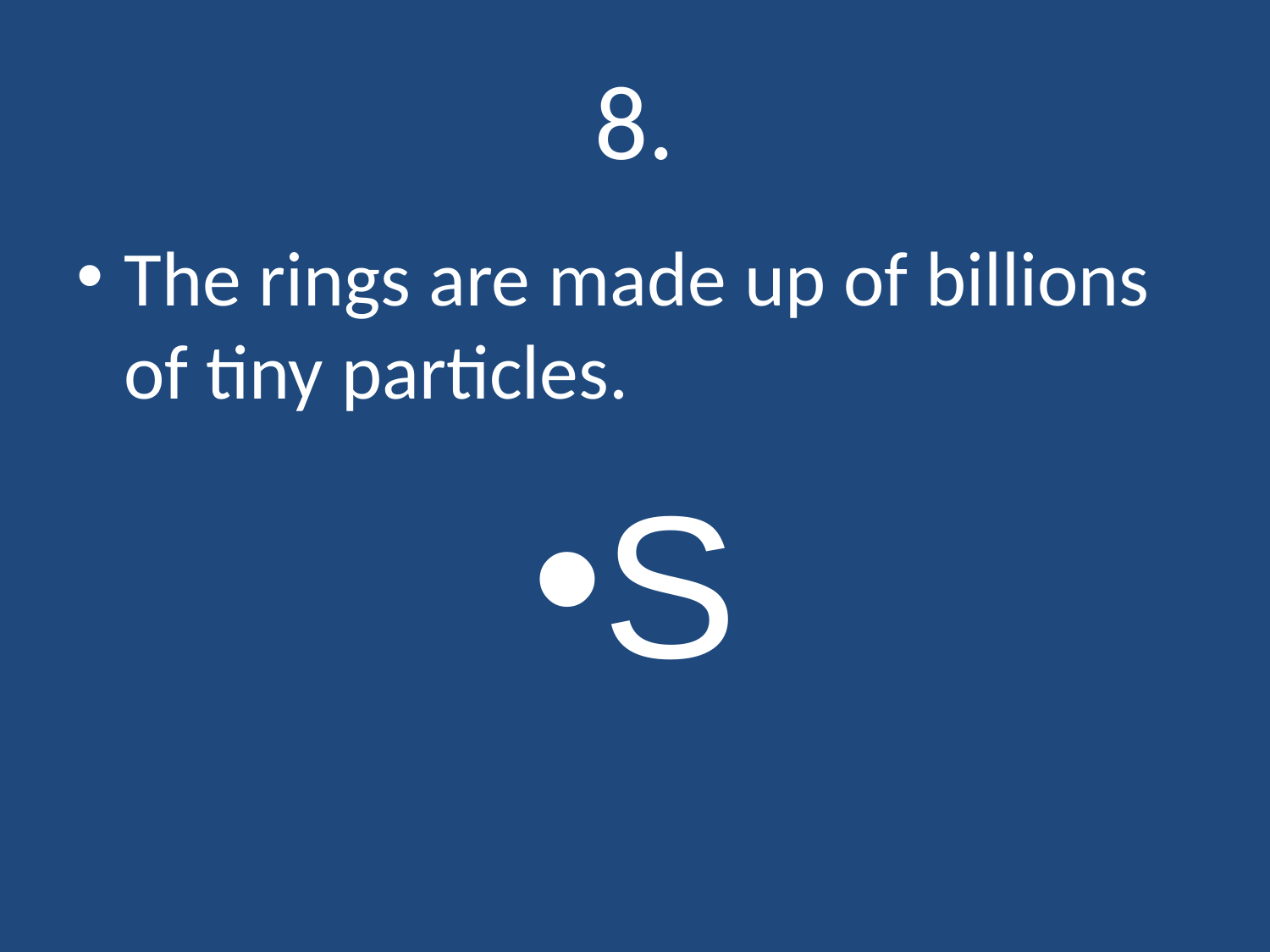

# 8.
The rings are made up of billions of tiny particles.
S